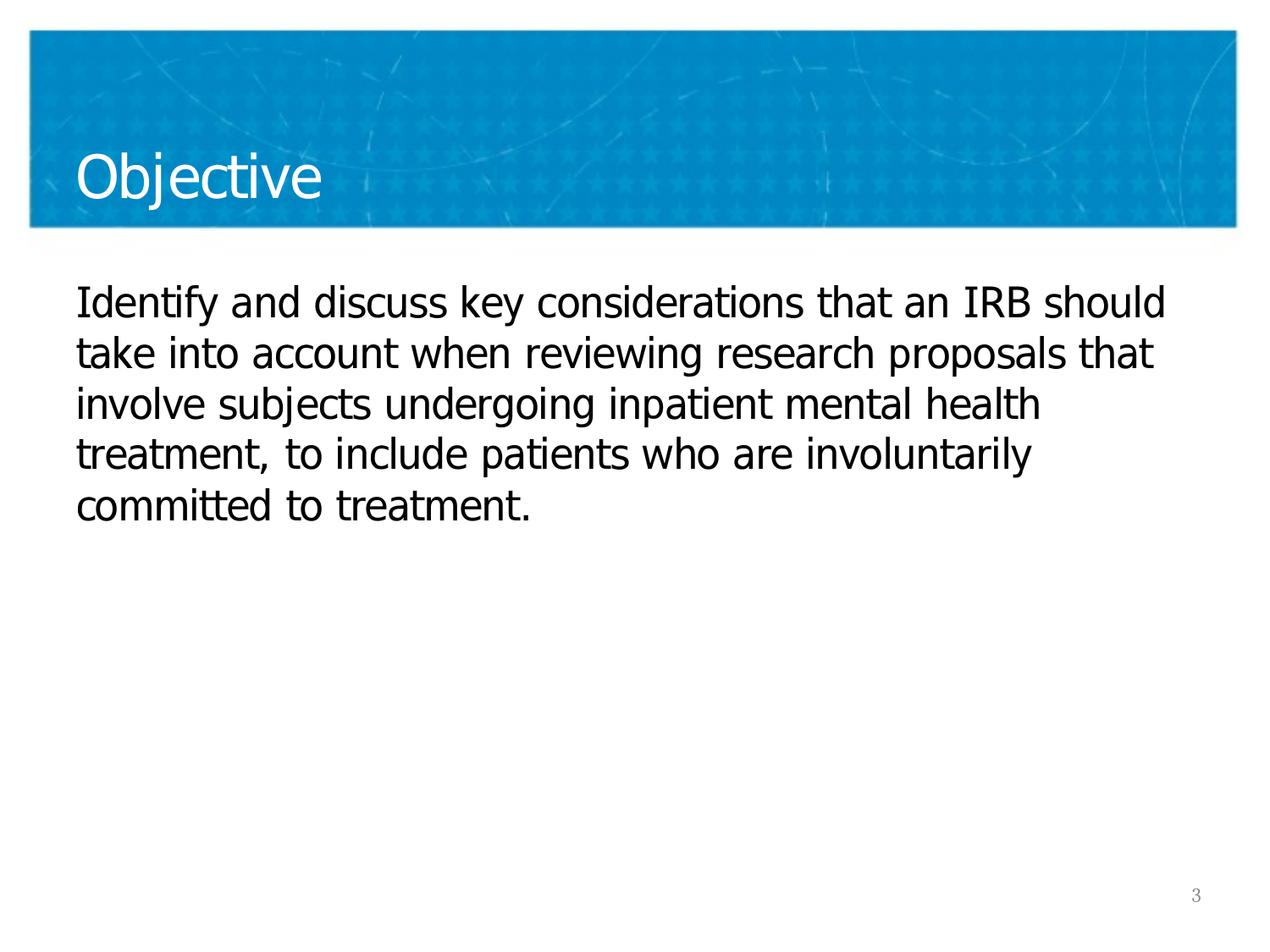

# Objective
Identify and discuss key considerations that an IRB should take into account when reviewing research proposals that involve subjects undergoing inpatient mental health treatment, to include patients who are involuntarily committed to treatment.